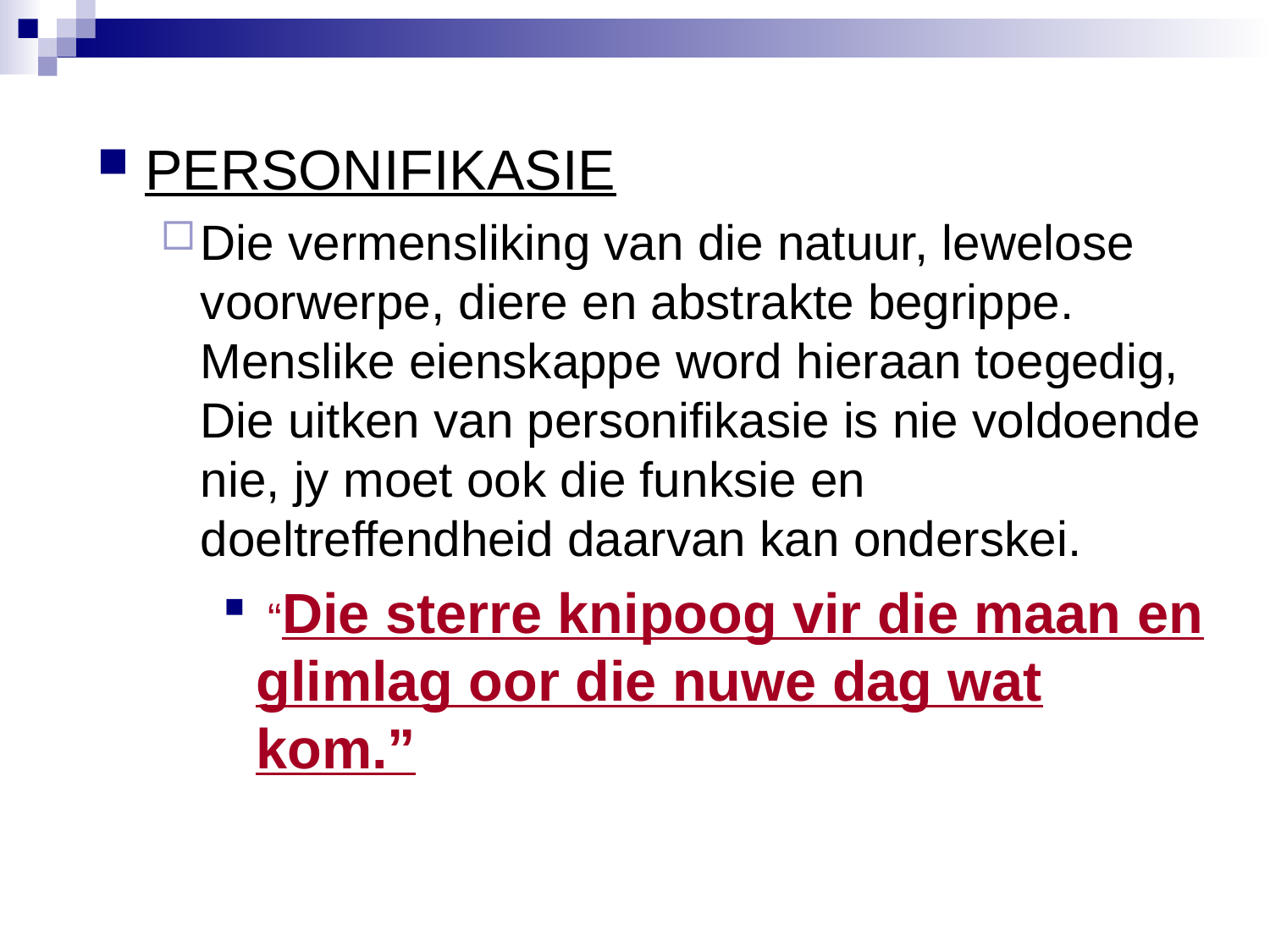

PERSONIFIKASIE
Die vermensliking van die natuur, lewelose voorwerpe, diere en abstrakte begrippe.  Menslike eienskappe word hieraan toegedig,  Die uitken van personifikasie is nie voldoende nie, jy moet ook die funksie en doeltreffendheid daarvan kan onderskei.
 “Die sterre knipoog vir die maan en glimlag oor die nuwe dag wat kom.”